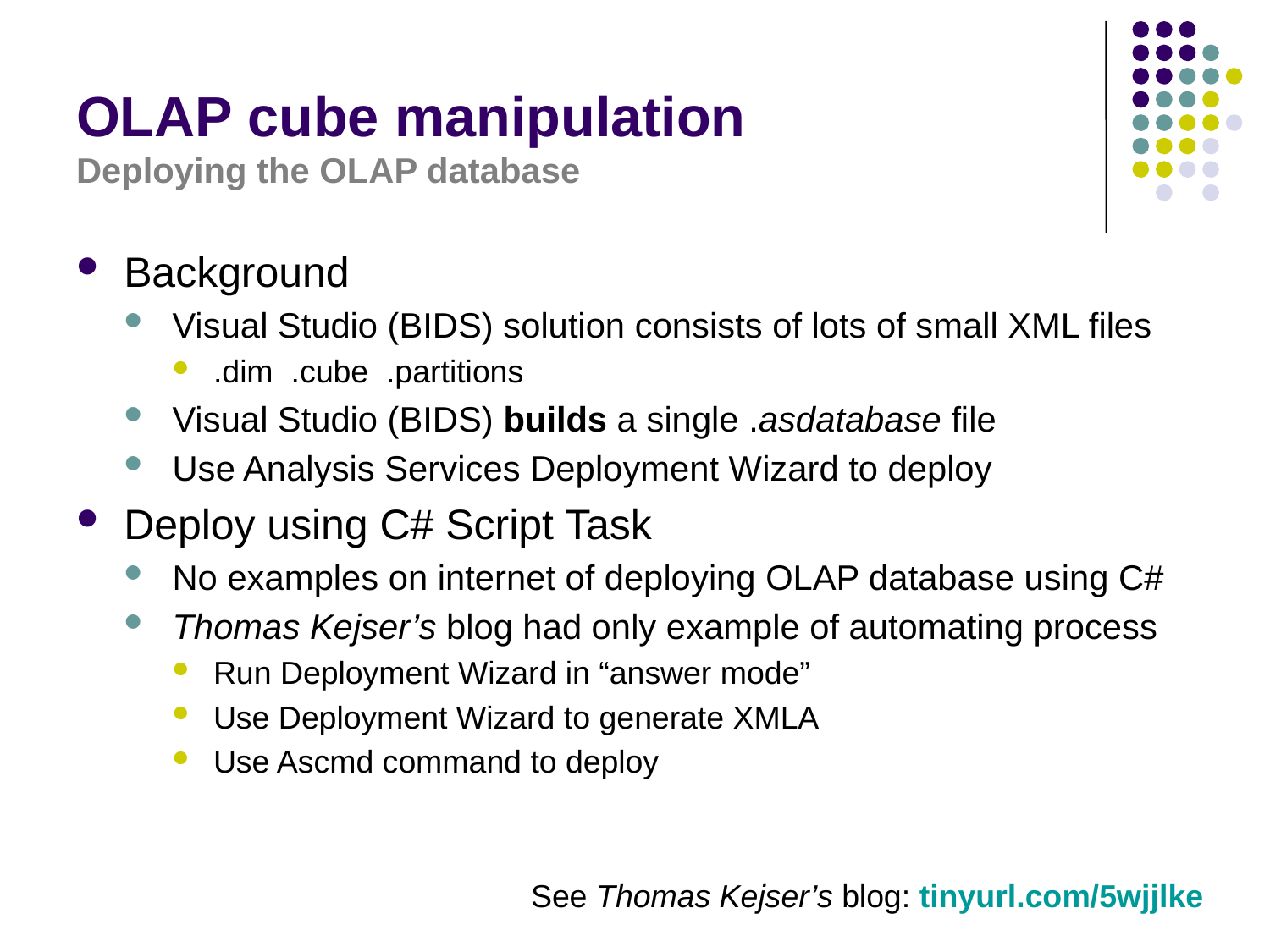

# OLAP cube manipulation Deploying the OLAP database
Background
Visual Studio (BIDS) solution consists of lots of small XML files
.dim  .cube  .partitions
Visual Studio (BIDS) builds a single .asdatabase file
Use Analysis Services Deployment Wizard to deploy
Deploy using C# Script Task
No examples on internet of deploying OLAP database using C#
Thomas Kejser’s blog had only example of automating process
Run Deployment Wizard in “answer mode”
Use Deployment Wizard to generate XMLA
Use Ascmd command to deploy
See Thomas Kejser’s blog: tinyurl.com/5wjjlke